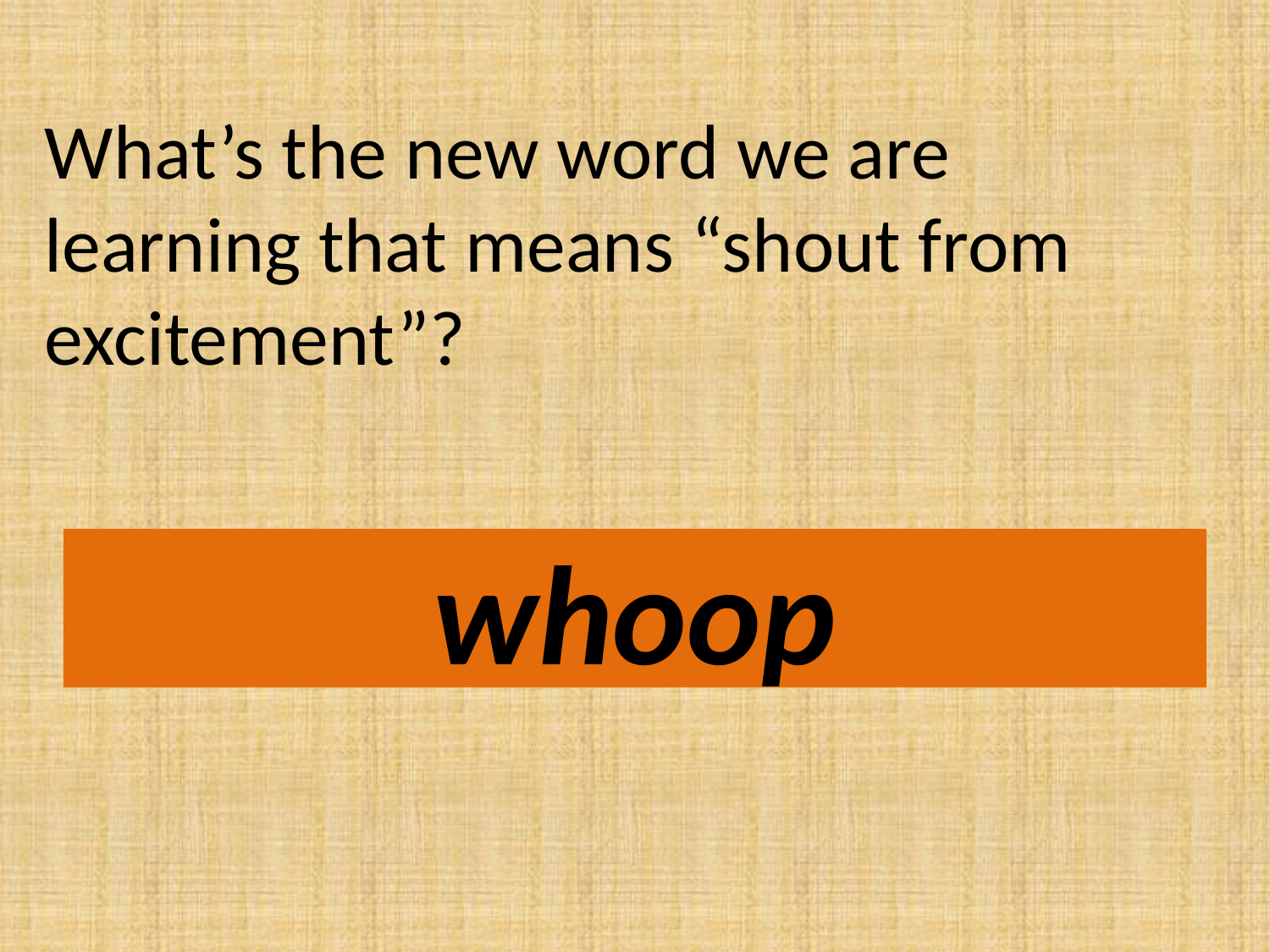

What’s the new word we are learning that means “shout from excitement”?
whoop